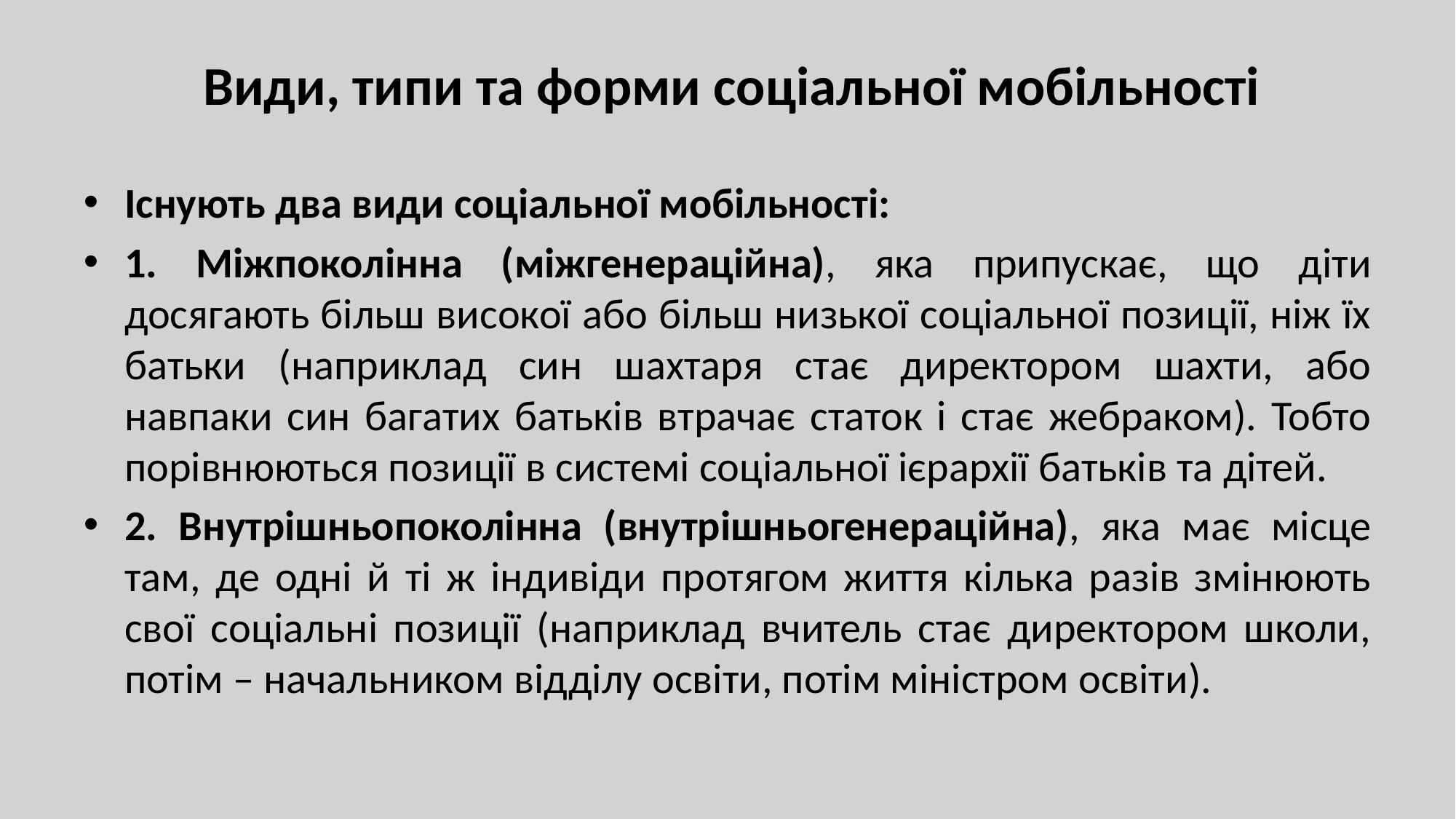

# Види, типи та форми соціальної мобільності

Існують два види соціальної мобільності:
1. Міжпоколінна (міжгенераційна), яка припускає, що діти досягають більш високої або більш низької соціальної позиції, ніж їх батьки (наприклад син шахтаря стає директором шахти, або навпаки син багатих батьків втрачає статок і стає жебраком). Тобто порівнюються позиції в системі соціальної ієрархії батьків та дітей.
2. Внутрішньопоколінна (внутрішньогенераційна), яка має місце там, де одні й ті ж індивіди протягом життя кілька разів змінюють свої соціальні позиції (наприклад вчитель стає директором школи, потім – начальником відділу освіти, потім міністром освіти).